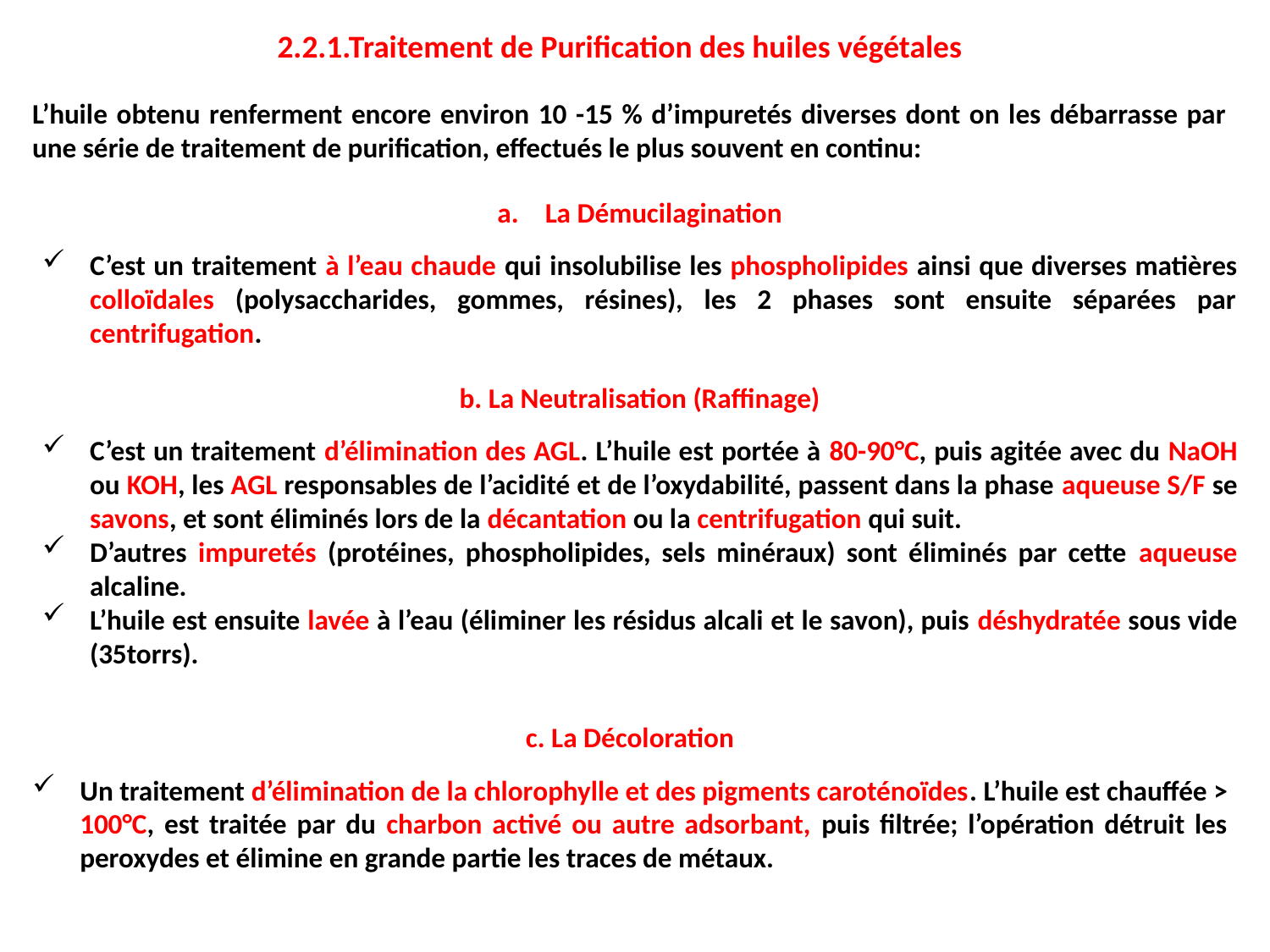

2.2.1.Traitement de Purification des huiles végétales
L’huile obtenu renferment encore environ 10 -15 % d’impuretés diverses dont on les débarrasse par une série de traitement de purification, effectués le plus souvent en continu:
La Démucilagination

C’est un traitement à l’eau chaude qui insolubilise les phospholipides ainsi que diverses matières colloïdales (polysaccharides, gommes, résines), les 2 phases sont ensuite séparées par centrifugation.
b. La Neutralisation (Raffinage)

C’est un traitement d’élimination des AGL. L’huile est portée à 80-90°C, puis agitée avec du NaOH ou KOH, les AGL responsables de l’acidité et de l’oxydabilité, passent dans la phase aqueuse S/F se savons, et sont éliminés lors de la décantation ou la centrifugation qui suit.
D’autres impuretés (protéines, phospholipides, sels minéraux) sont éliminés par cette aqueuse alcaline.
L’huile est ensuite lavée à l’eau (éliminer les résidus alcali et le savon), puis déshydratée sous vide (35torrs).
c. La Décoloration

Un traitement d’élimination de la chlorophylle et des pigments caroténoïdes. L’huile est chauffée > 100°C, est traitée par du charbon activé ou autre adsorbant, puis filtrée; l’opération détruit les peroxydes et élimine en grande partie les traces de métaux.